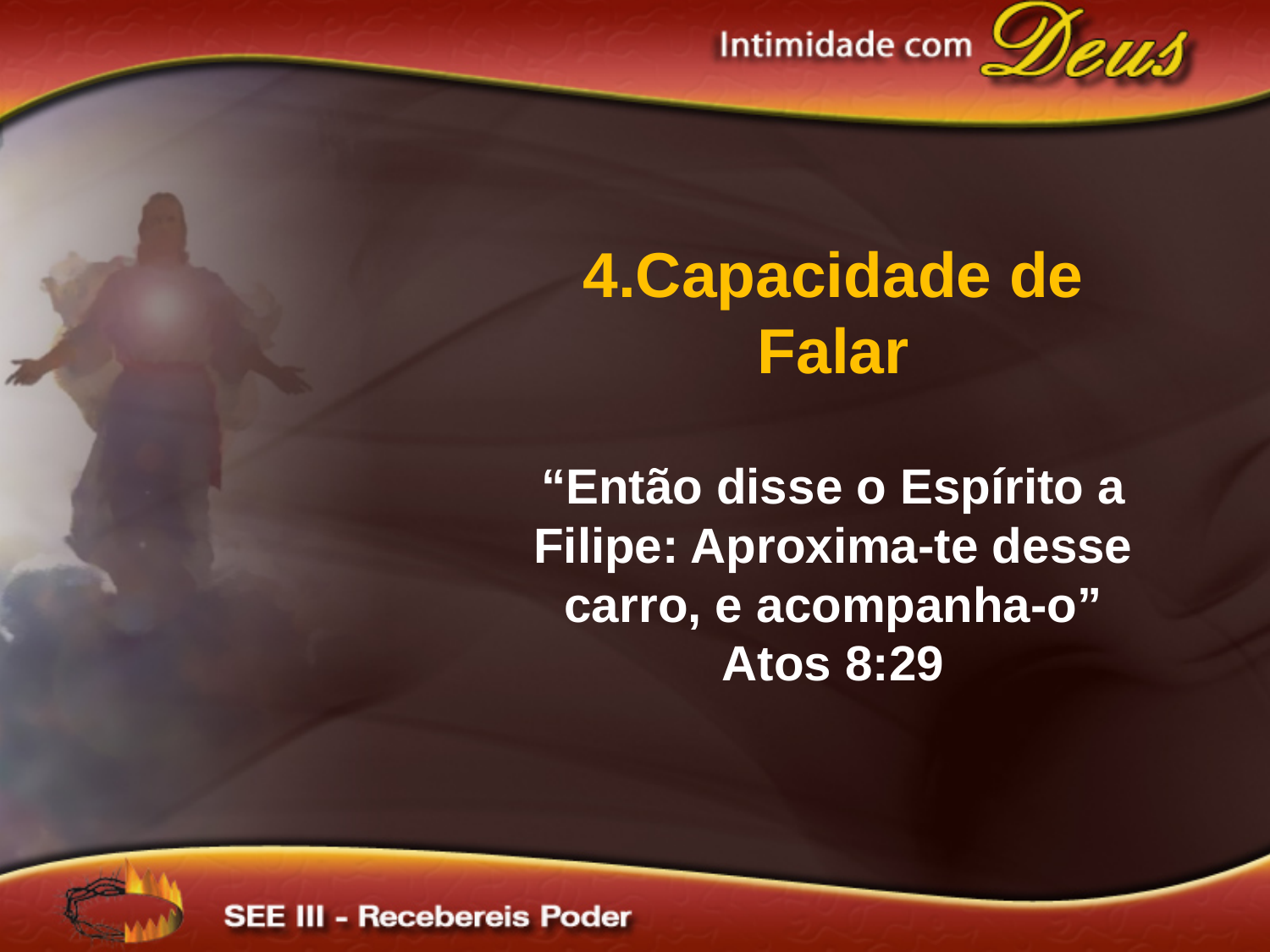

4.Capacidade de Falar

“Então disse o Espírito a Filipe: Aproxima-te desse carro, e acompanha-o” Atos 8:29